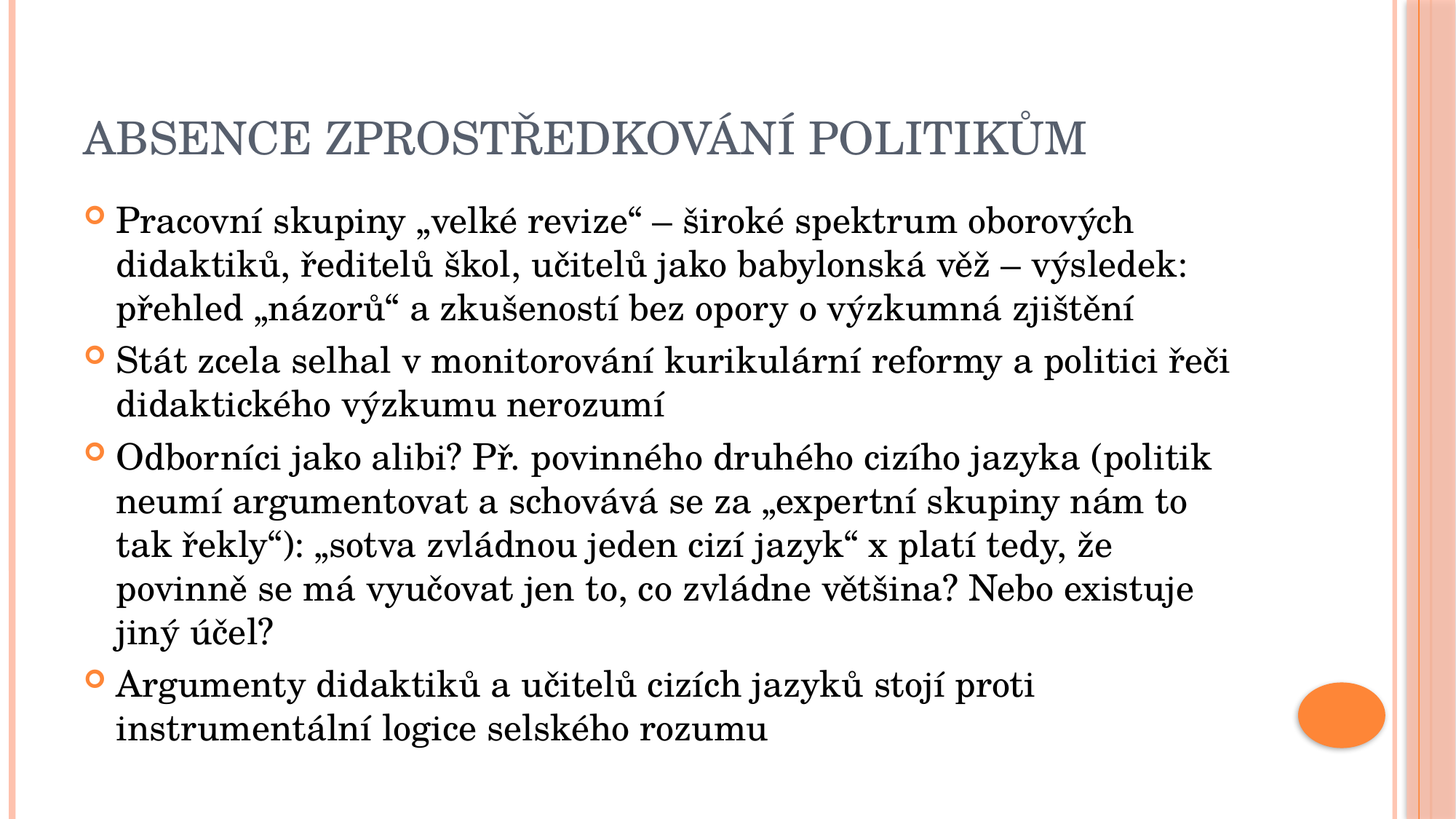

# Absence zprostředkování politikům
Pracovní skupiny „velké revize“ – široké spektrum oborových didaktiků, ředitelů škol, učitelů jako babylonská věž – výsledek: přehled „názorů“ a zkušeností bez opory o výzkumná zjištění
Stát zcela selhal v monitorování kurikulární reformy a politici řeči didaktického výzkumu nerozumí
Odborníci jako alibi? Př. povinného druhého cizího jazyka (politik neumí argumentovat a schovává se za „expertní skupiny nám to tak řekly“): „sotva zvládnou jeden cizí jazyk“ x platí tedy, že povinně se má vyučovat jen to, co zvládne většina? Nebo existuje jiný účel?
Argumenty didaktiků a učitelů cizích jazyků stojí proti instrumentální logice selského rozumu